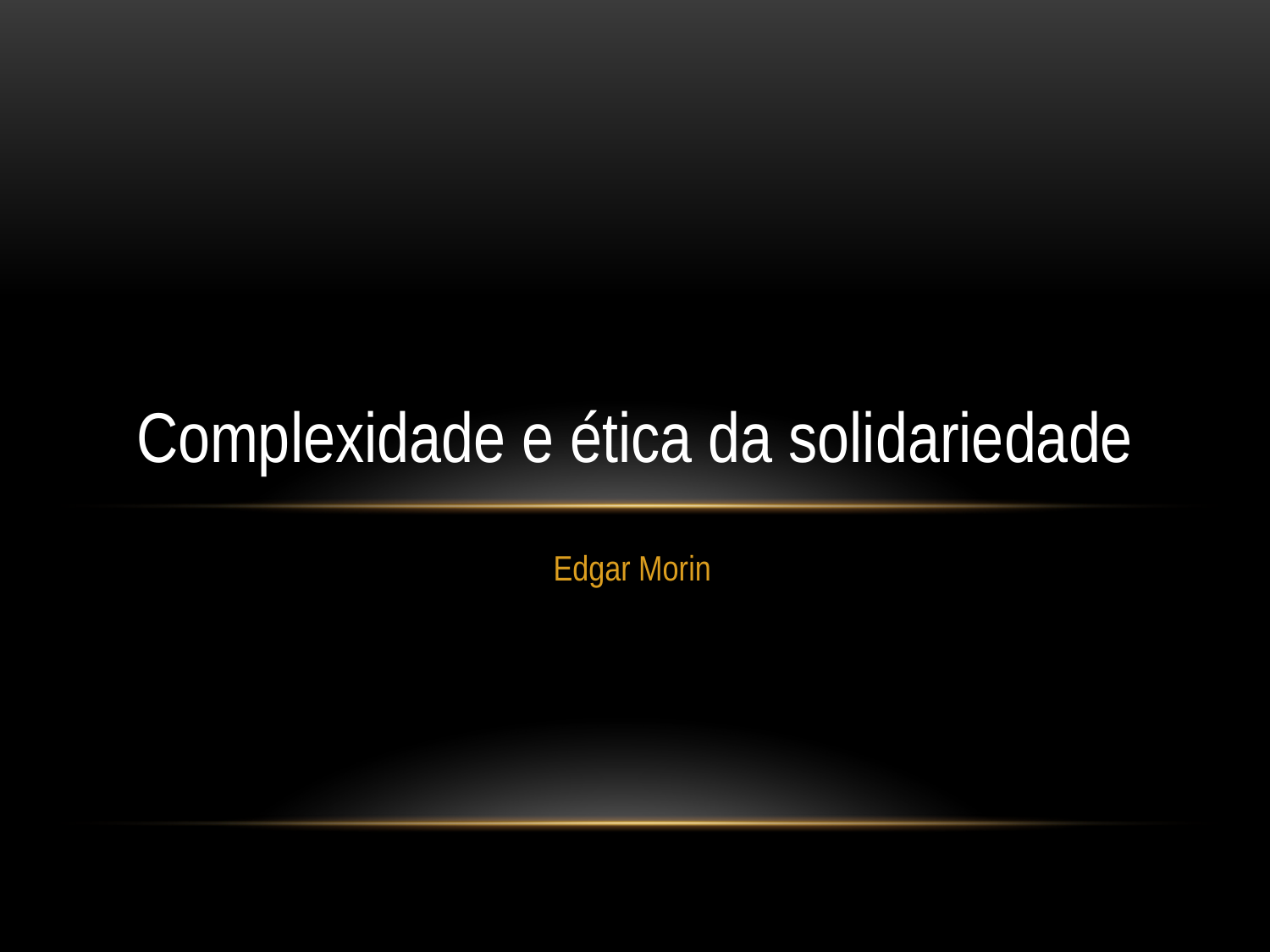

# Complexidade e ética da solidariedade
Edgar Morin